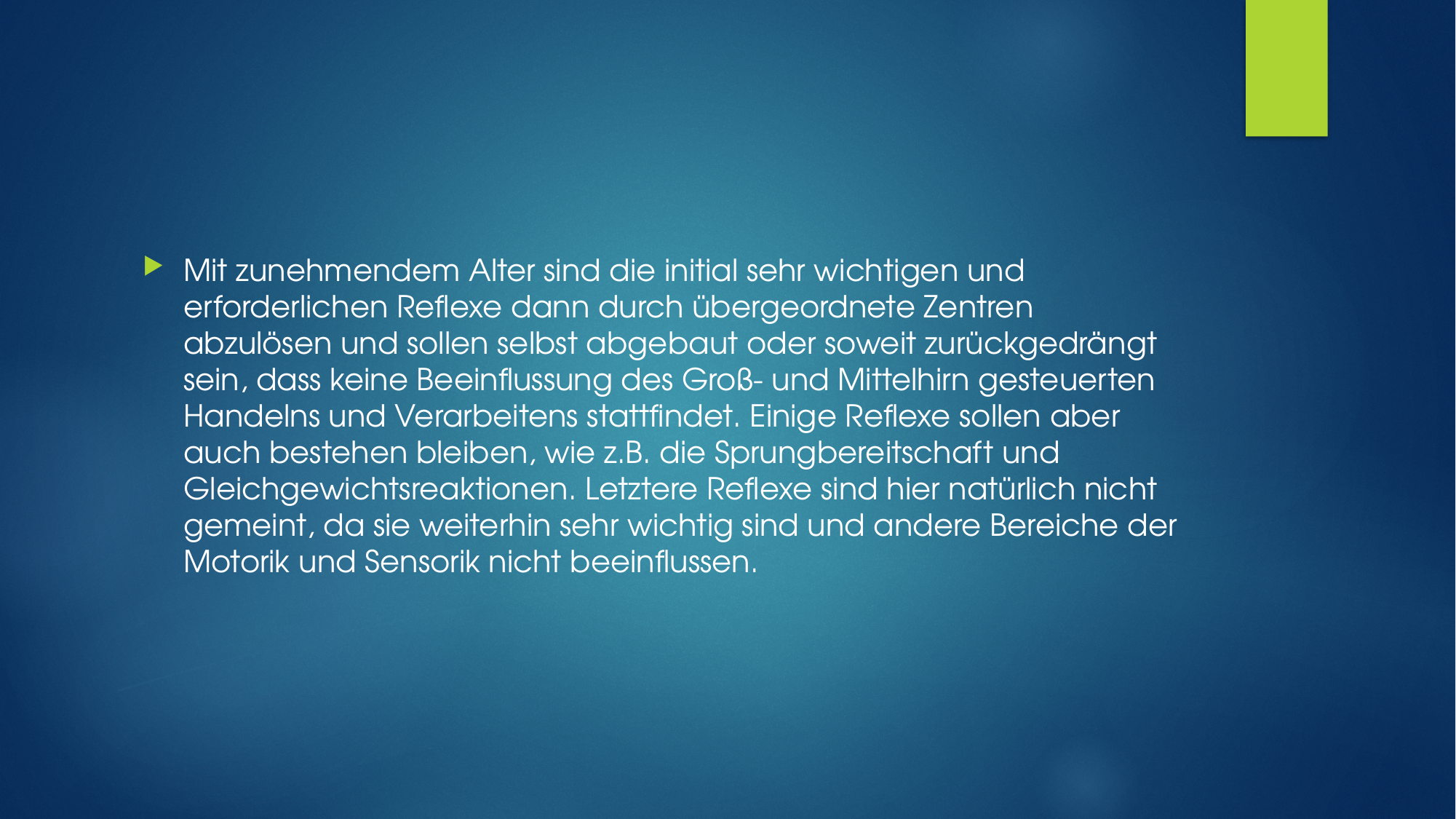

#
Mit zunehmendem Alter sind die initial sehr wichtigen und erforderlichen Reflexe dann durch übergeordnete Zentren abzulösen und sollen selbst abgebaut oder soweit zurückgedrängt sein, dass keine Beeinflussung des Groß- und Mittelhirn gesteuerten Handelns und Verarbeitens stattfindet. Einige Reflexe sollen aber auch bestehen bleiben, wie z.B. die Sprungbereitschaft und Gleichgewichtsreaktionen. Letztere Reflexe sind hier natürlich nicht gemeint, da sie weiterhin sehr wichtig sind und andere Bereiche der Motorik und Sensorik nicht beeinflussen.